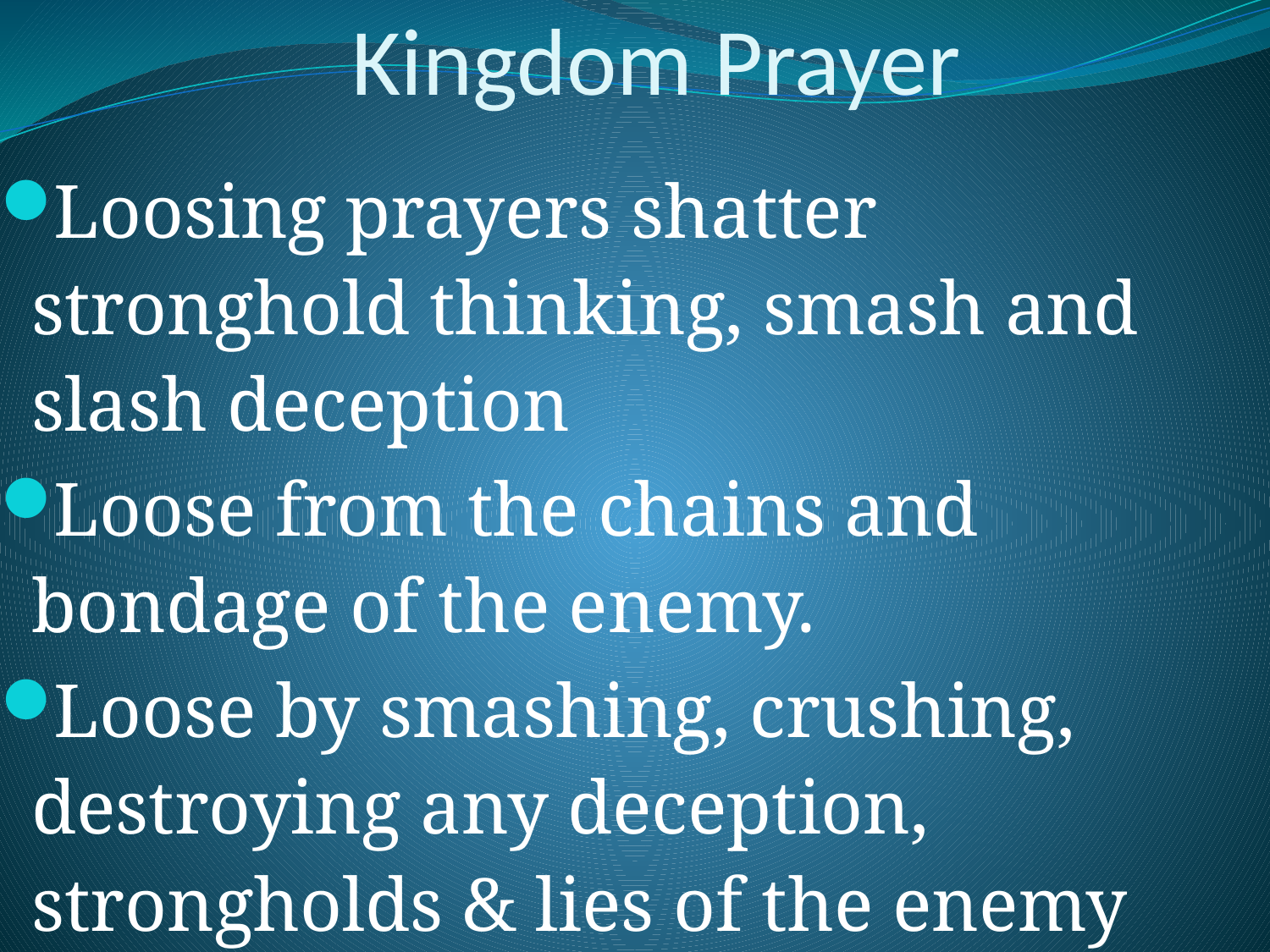

# Kingdom Prayer
Loosing prayers shatter stronghold thinking, smash and slash deception
Loose from the chains and bondage of the enemy.
Loose by smashing, crushing, destroying any deception, strongholds & lies of the enemy